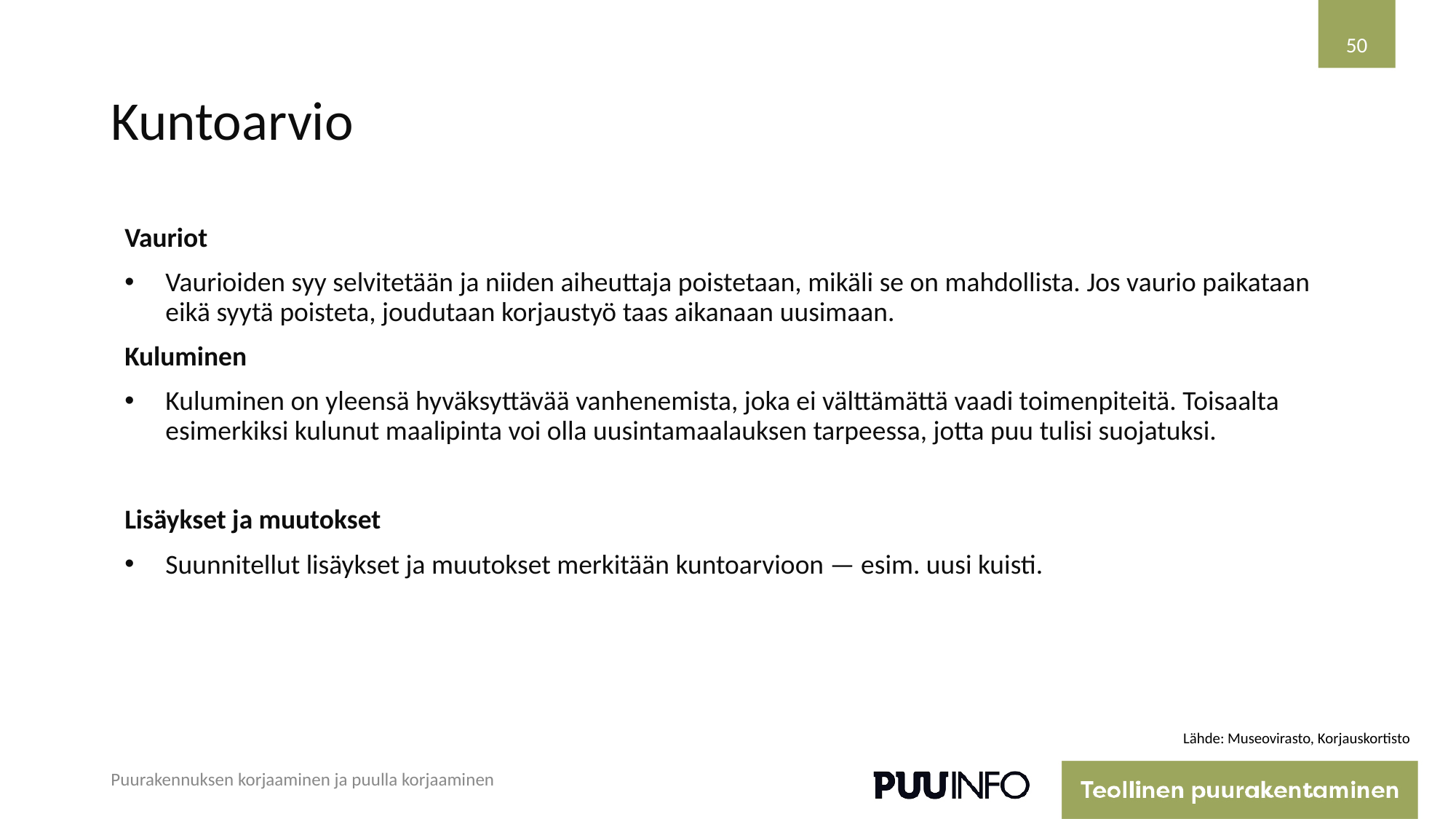

50
# Kuntoarvio
Vauriot
Vaurioiden syy selvitetään ja niiden aiheuttaja poistetaan, mikäli se on mahdollista. Jos vaurio paikataan eikä syytä poisteta, joudutaan korjaustyö taas aikanaan uusimaan.
Kuluminen
Kuluminen on yleensä hyväksyttävää vanhenemista, joka ei välttämättä vaadi toimenpiteitä. Toisaalta esimerkiksi kulunut maalipinta voi olla uusintamaalauksen tarpeessa, jotta puu tulisi suojatuksi.

Lisäykset ja muutokset
Suunnitellut lisäykset ja muutokset merkitään kuntoarvioon — esim. uusi kuisti.

Lähde: Museovirasto, Korjauskortisto
Puurakennuksen korjaaminen ja puulla korjaaminen